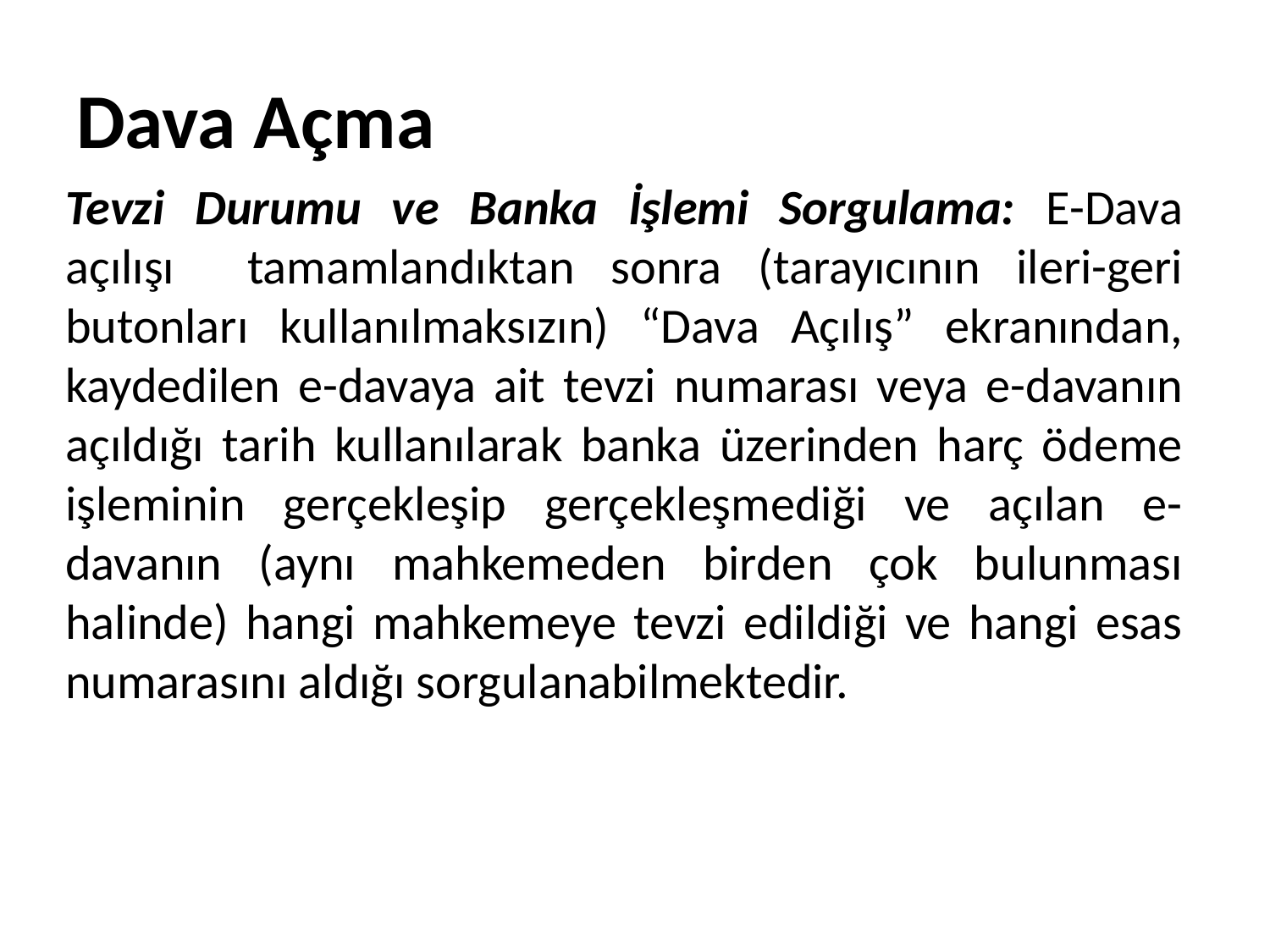

# Dava Açma
Tevzi Durumu ve Banka İşlemi Sorgulama: E-Dava açılışı  tamamlandıktan sonra (tarayıcının ileri-geri butonları kullanılmaksızın) “Dava Açılış” ekranından, kaydedilen e-davaya ait tevzi numarası veya e-davanın açıldığı tarih kullanılarak banka üzerinden harç ödeme işleminin gerçekleşip gerçekleşmediği ve açılan e-davanın (aynı mahkemeden birden çok bulunması halinde) hangi mahkemeye tevzi edildiği ve hangi esas numarasını aldığı sorgulanabilmektedir.